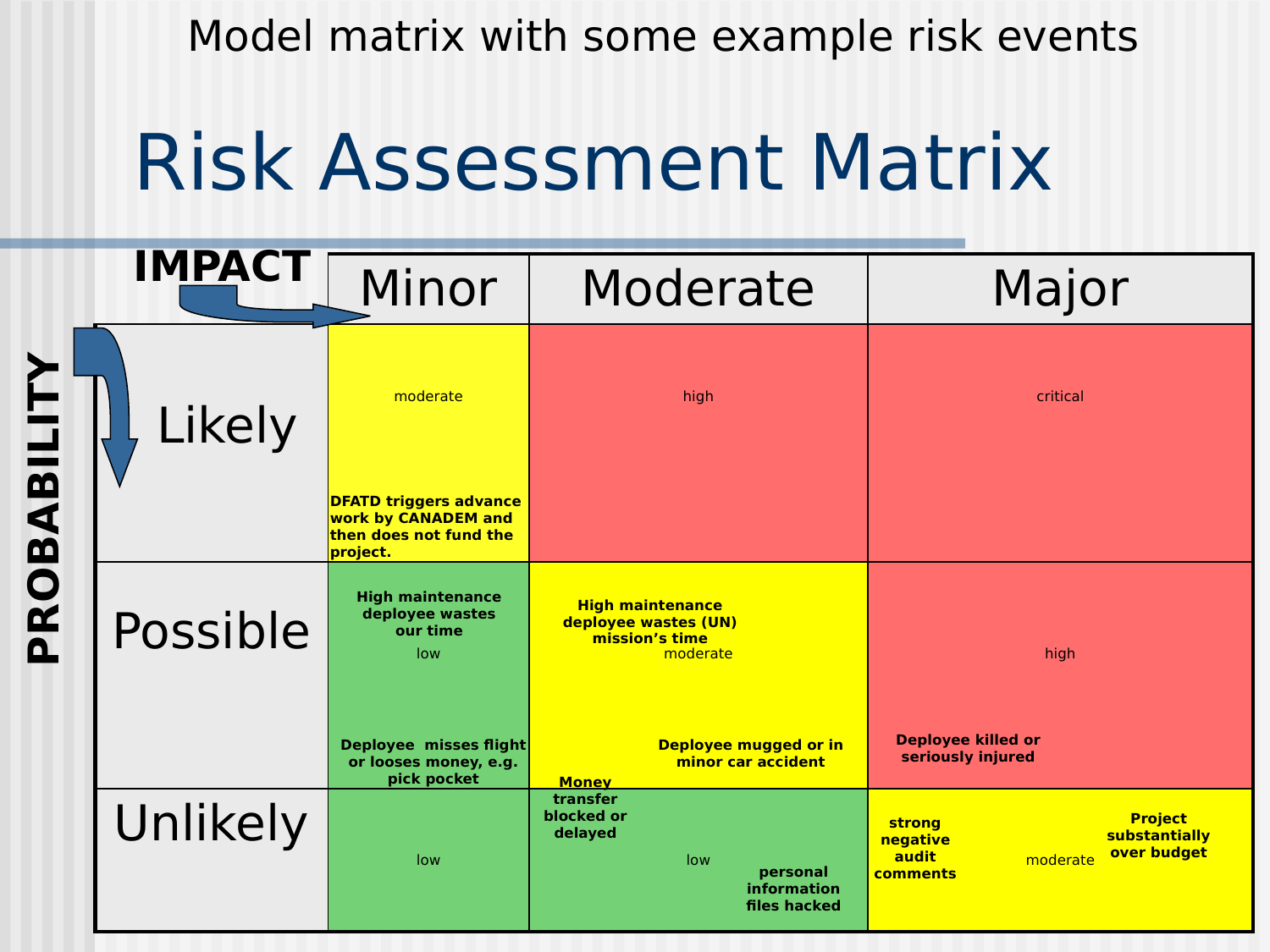

Model matrix with some example risk events
# Risk Assessment Matrix
IMPACT
|  | Minor | Moderate | Major |
| --- | --- | --- | --- |
| Likely | moderate | high | critical |
| Possible | low | moderate | high |
| Unlikely | low | low | moderate |

PROBABILITY
DFATD triggers advance work by CANADEM and then does not fund the project.
High maintenance deployee wastes our time
High maintenance deployee wastes (UN) mission’s time
Deployee killed or seriously injured
Deployee  misses flight or looses money, e.g. pick pocket
Deployee mugged or in minor car accident
Money transfer blocked or delayed
Project substantially over budget
strong negative audit comments

personal information files hacked